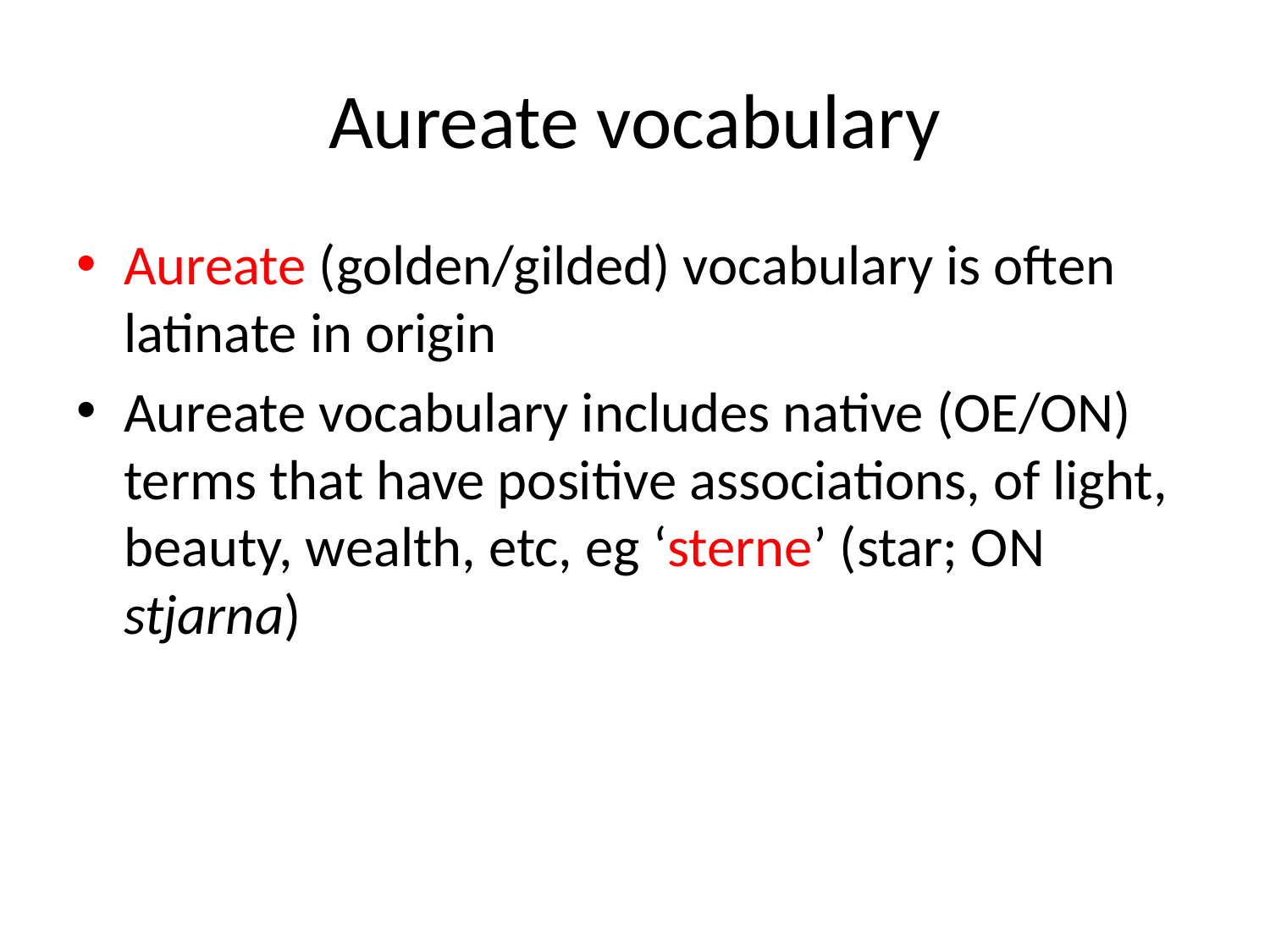

# Aureate vocabulary
Aureate (golden/gilded) vocabulary is often latinate in origin
Aureate vocabulary includes native (OE/ON) terms that have positive associations, of light, beauty, wealth, etc, eg ‘sterne’ (star; ON stjarna)